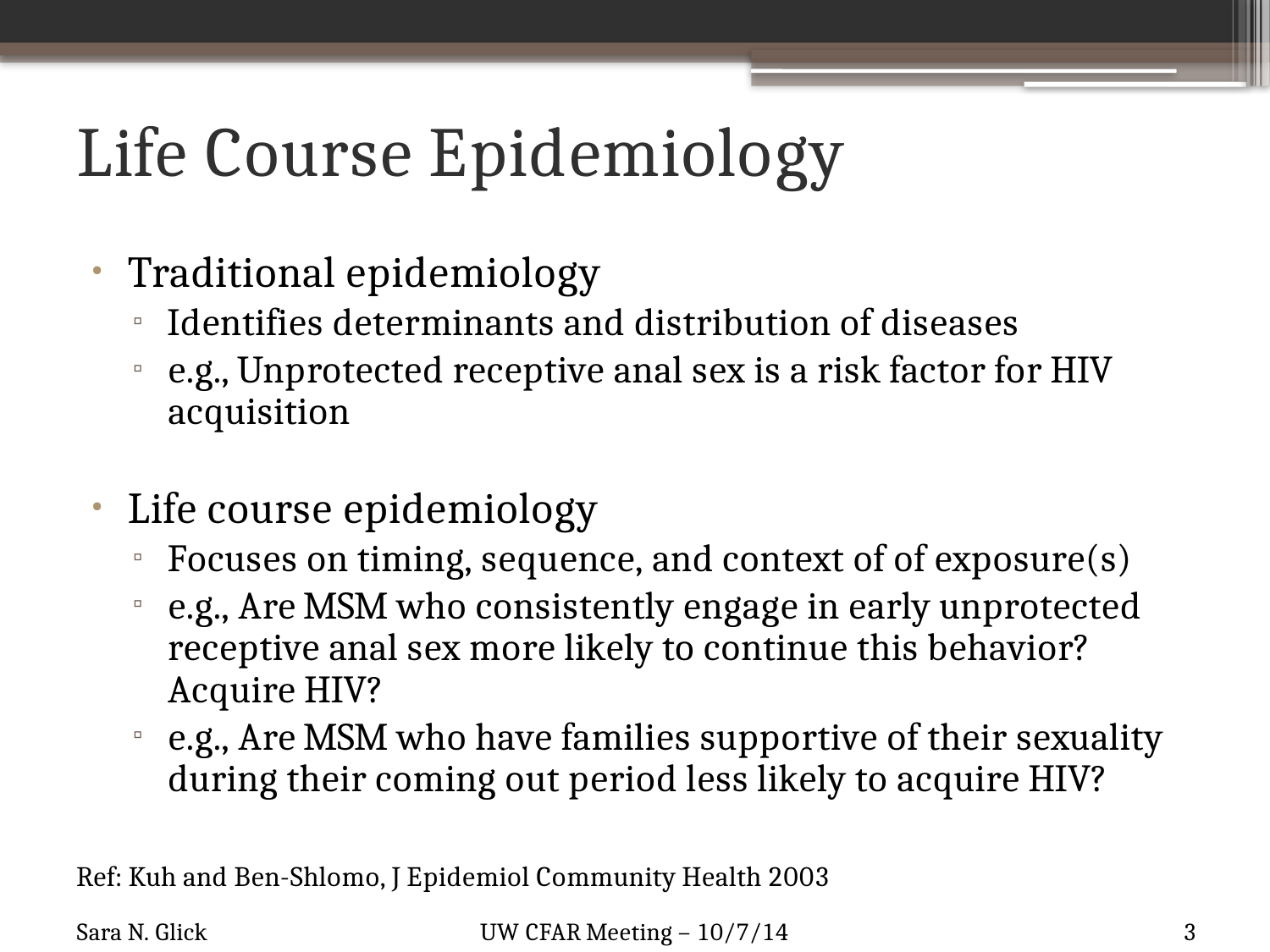

# Life Course Epidemiology
Traditional epidemiology
Identifies determinants and distribution of diseases
e.g., Unprotected receptive anal sex is a risk factor for HIV acquisition

Life course epidemiology
Focuses on timing, sequence, and context of of exposure(s)
e.g., Are MSM who consistently engage in early unprotected receptive anal sex more likely to continue this behavior?  Acquire HIV?
e.g., Are MSM who have families supportive of their sexuality during their coming out period less likely to acquire HIV?
Ref: Kuh and Ben-Shlomo, J Epidemiol Community Health 2003
3